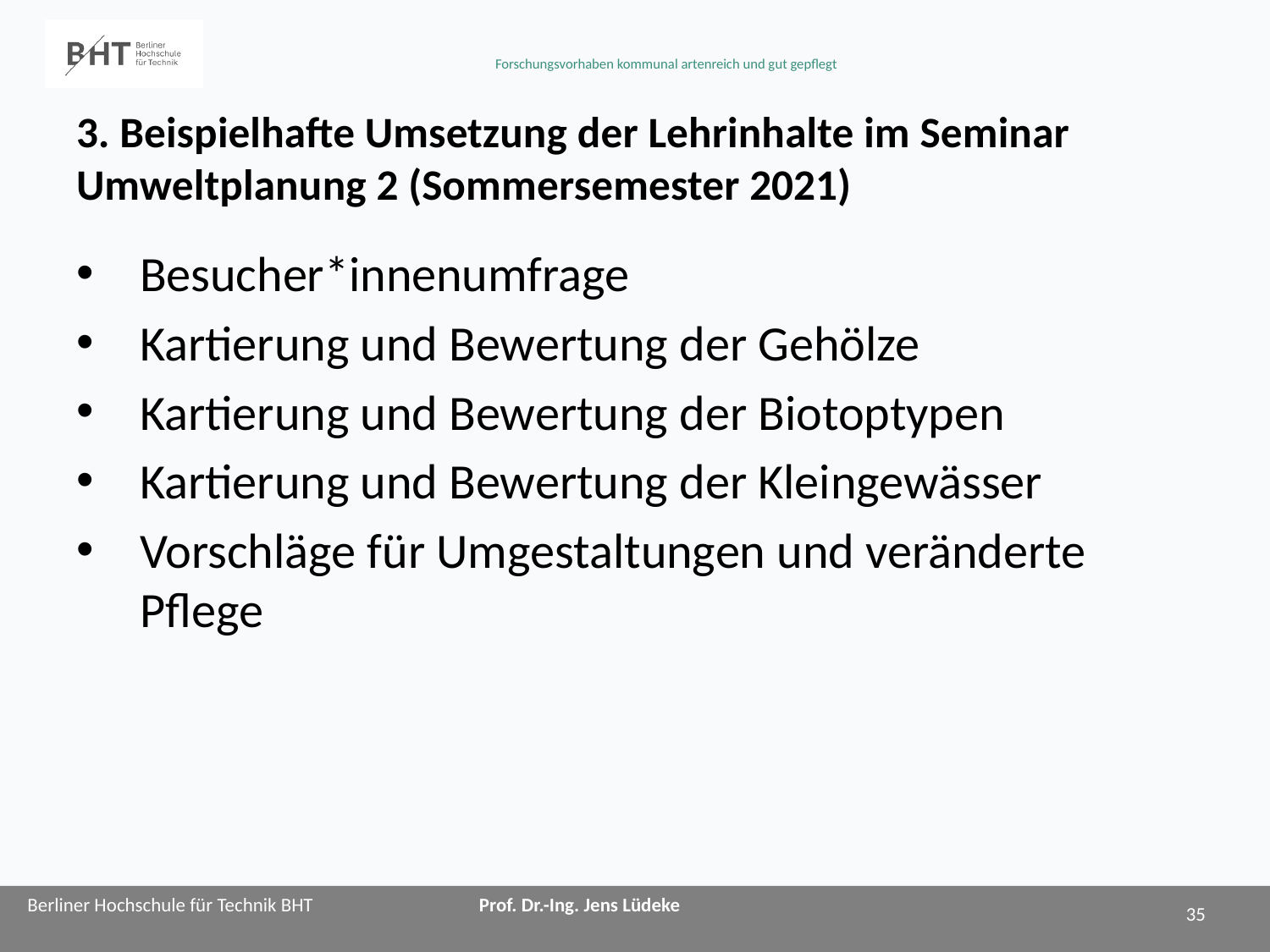

# 3. Beispielhafte Umsetzung der Lehrinhalte im Seminar Umweltplanung 2 (Sommersemester 2021)
Besucher*innenumfrage
Kartierung und Bewertung der Gehölze
Kartierung und Bewertung der Biotoptypen
Kartierung und Bewertung der Kleingewässer
Vorschläge für Umgestaltungen und veränderte Pflege
35